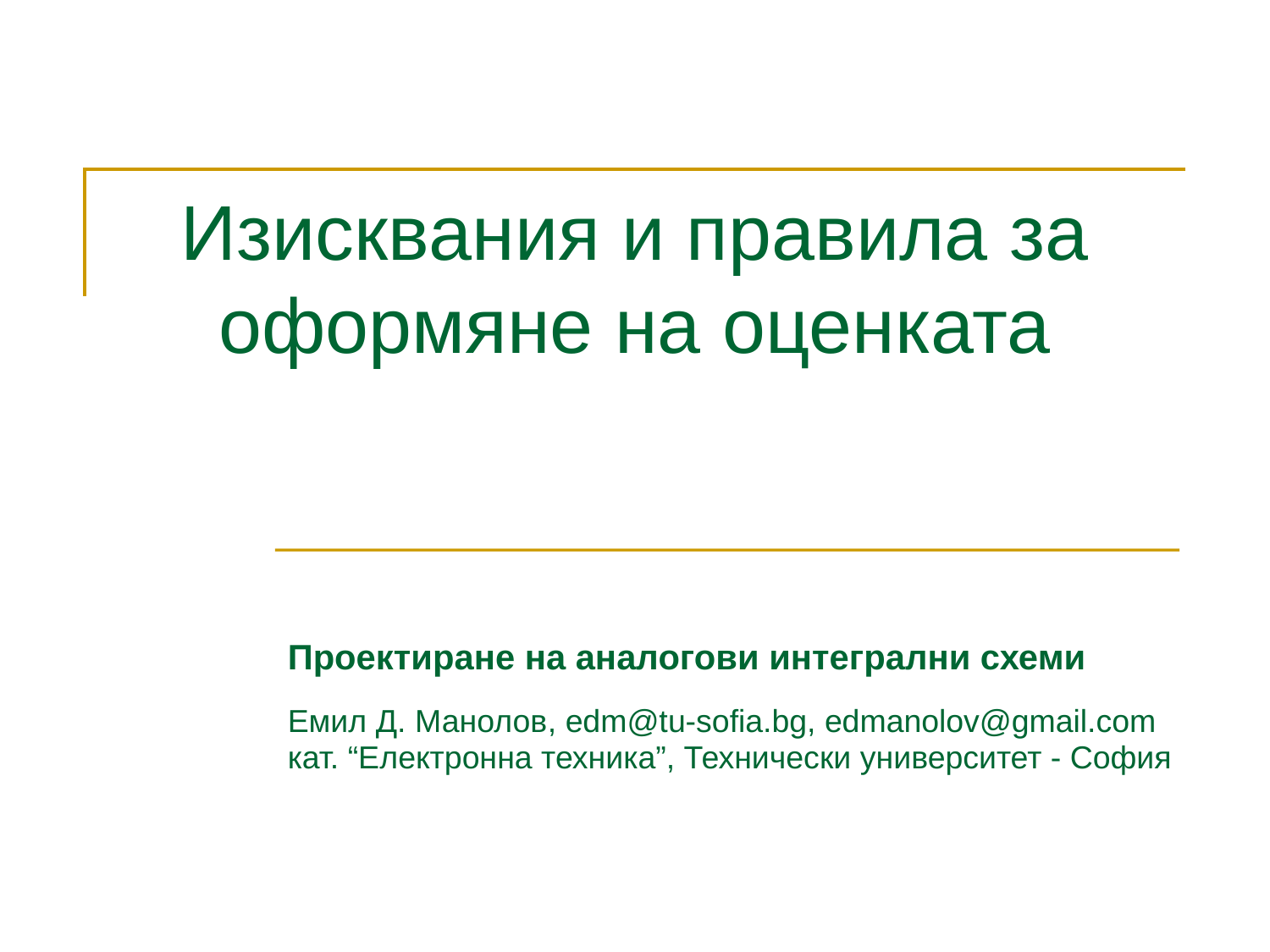

# Изисквания и правила за оформяне на оценката

Проектиране на аналогови интегрални схеми

Емил Д. Манолов, edm@tu-sofia.bg, edmanolov@gmail.com
кат. “Електронна техника”, Технически университет - София